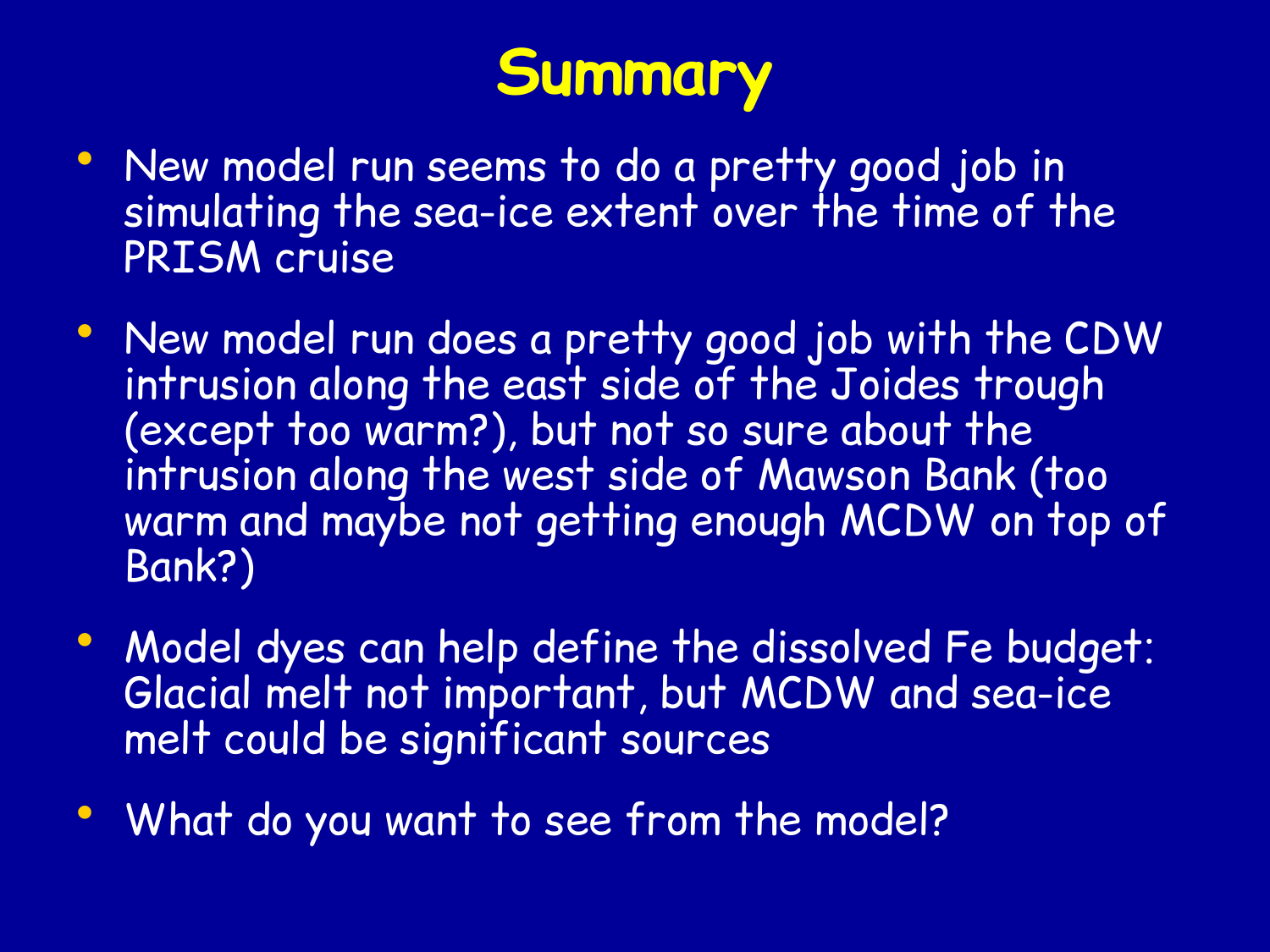

# Summary
New model run seems to do a pretty good job in simulating the sea-ice extent over the time of the PRISM cruise

New model run does a pretty good job with the CDW intrusion along the east side of the Joides trough (except too warm?), but not so sure about the intrusion along the west side of Mawson Bank (too warm and maybe not getting enough MCDW on top of Bank?)

Model dyes can help define the dissolved Fe budget: Glacial melt not important, but MCDW and sea-ice melt could be significant sources

What do you want to see from the model?